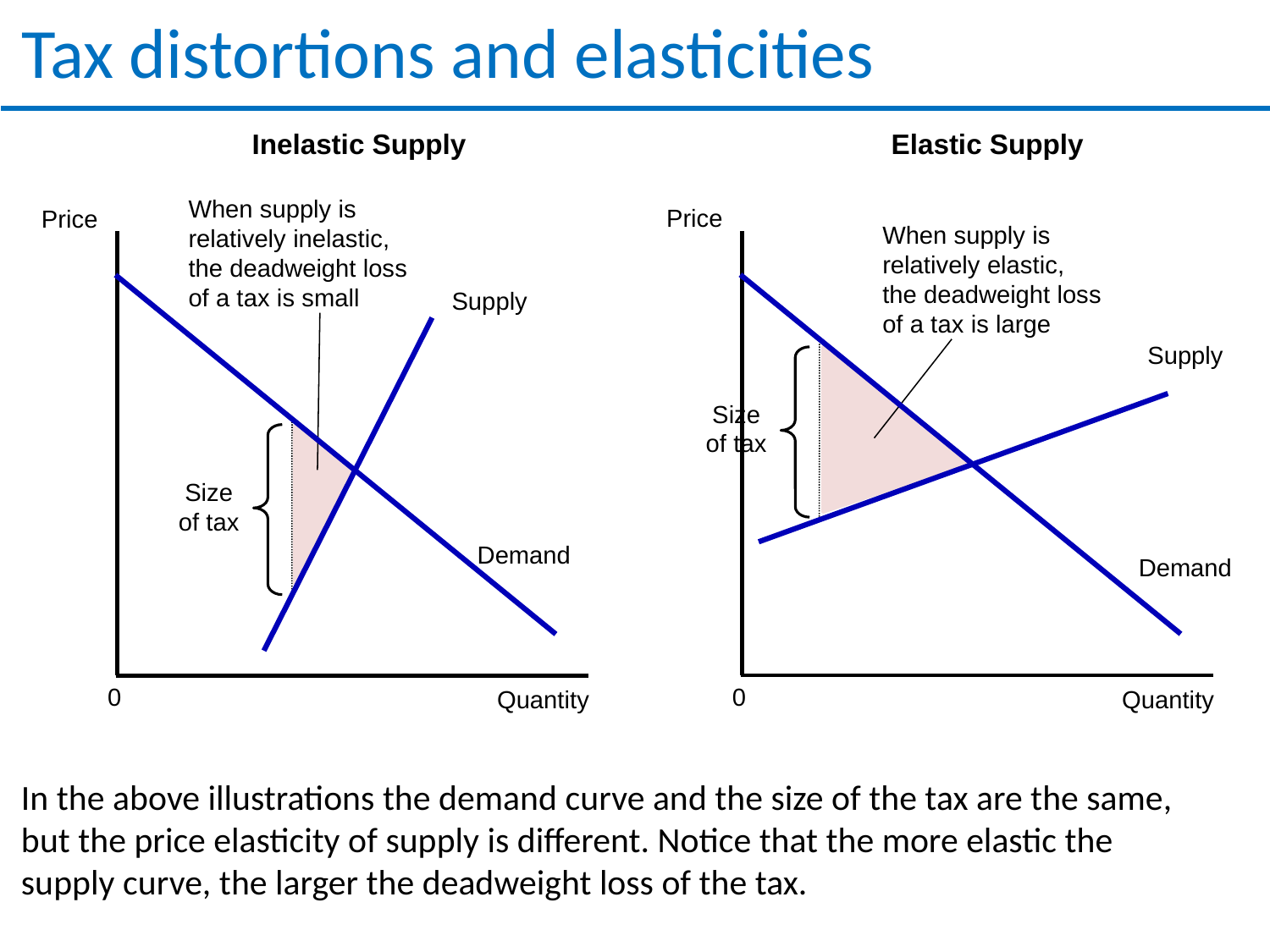

# Tax distortions and elasticities
Inelastic Supply
Elastic Supply
When supply is relatively inelastic, the deadweight loss of a tax is small
Price

Price

When supply is relatively elastic, the deadweight loss of a tax is large
Demand
Demand
Supply
Supply

Size
of tax

Size
of tax

0
Quantity
0
Quantity
In the above illustrations the demand curve and the size of the tax are the same, but the price elasticity of supply is different. Notice that the more elastic the supply curve, the larger the deadweight loss of the tax.